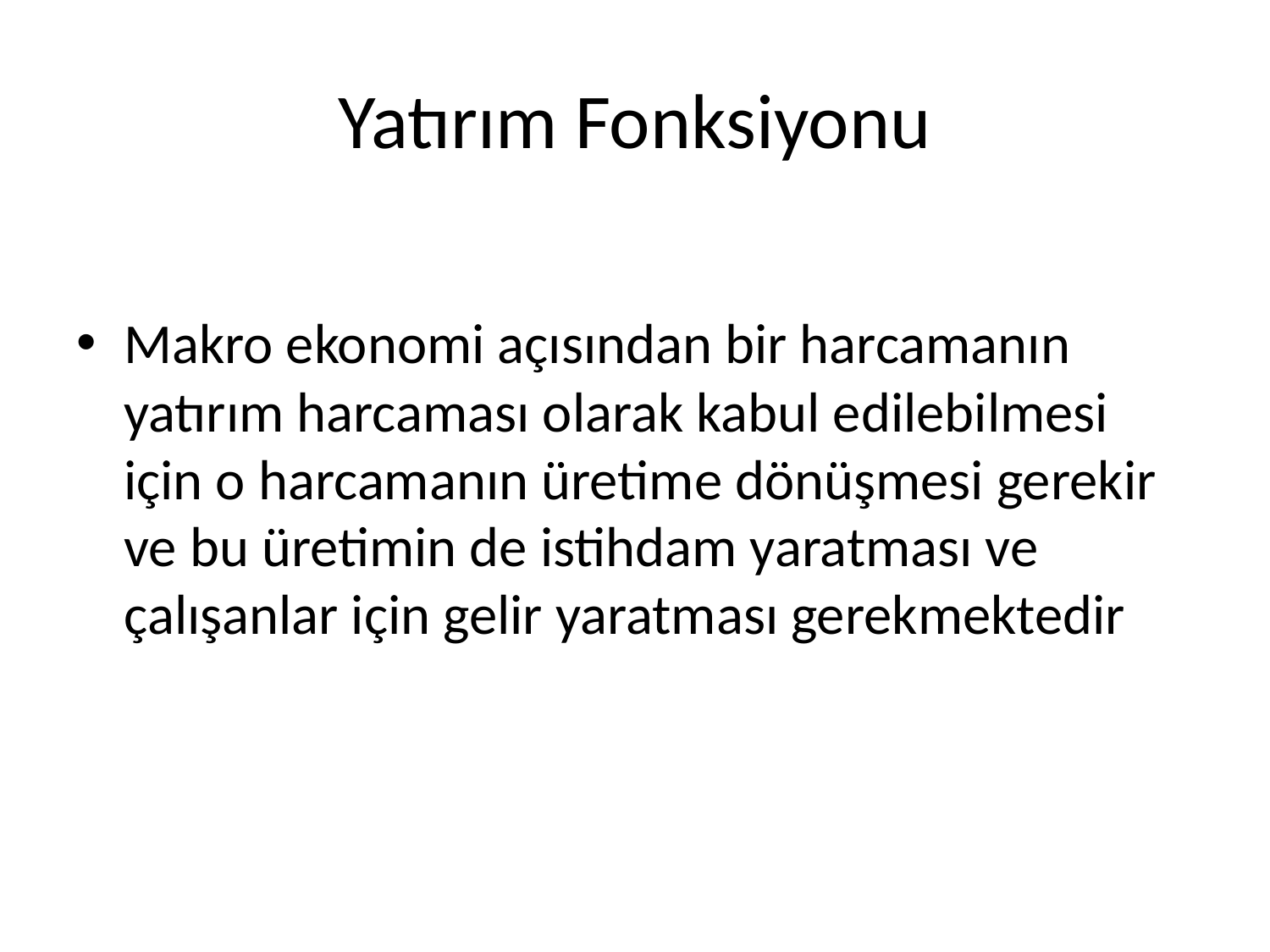

# Yatırım Fonksiyonu

Makro ekonomi açısından bir harcamanın yatırım harcaması olarak kabul edilebilmesi için o harcamanın üretime dönüşmesi gerekir ve bu üretimin de istihdam yaratması ve çalışanlar için gelir yaratması gerekmektedir